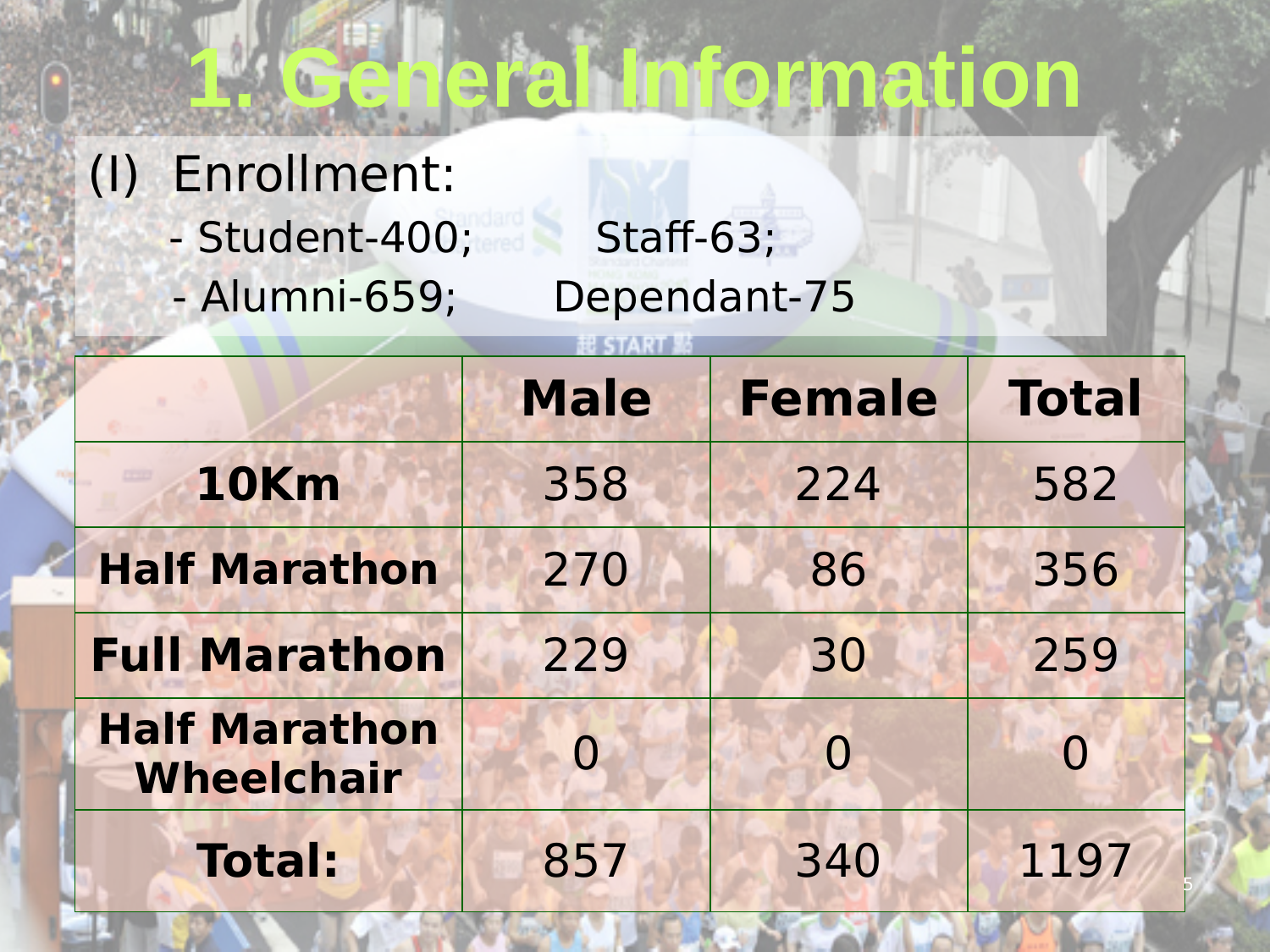

# 1. General Information
(I)	Enrollment:
      - Student-400;	Staff-63;
	- Alumni-659; 	Dependant-75
|  | Male | Female | Total |
| --- | --- | --- | --- |
| 10Km | 358 | 224 | 582 |
| Half Marathon | 270 | 86 | 356 |
| Full Marathon | 229 | 30 | 259 |
| Half Marathon Wheelchair | 0 | 0 | 0 |
| Total: | 857 | 340 | 1197 |
5